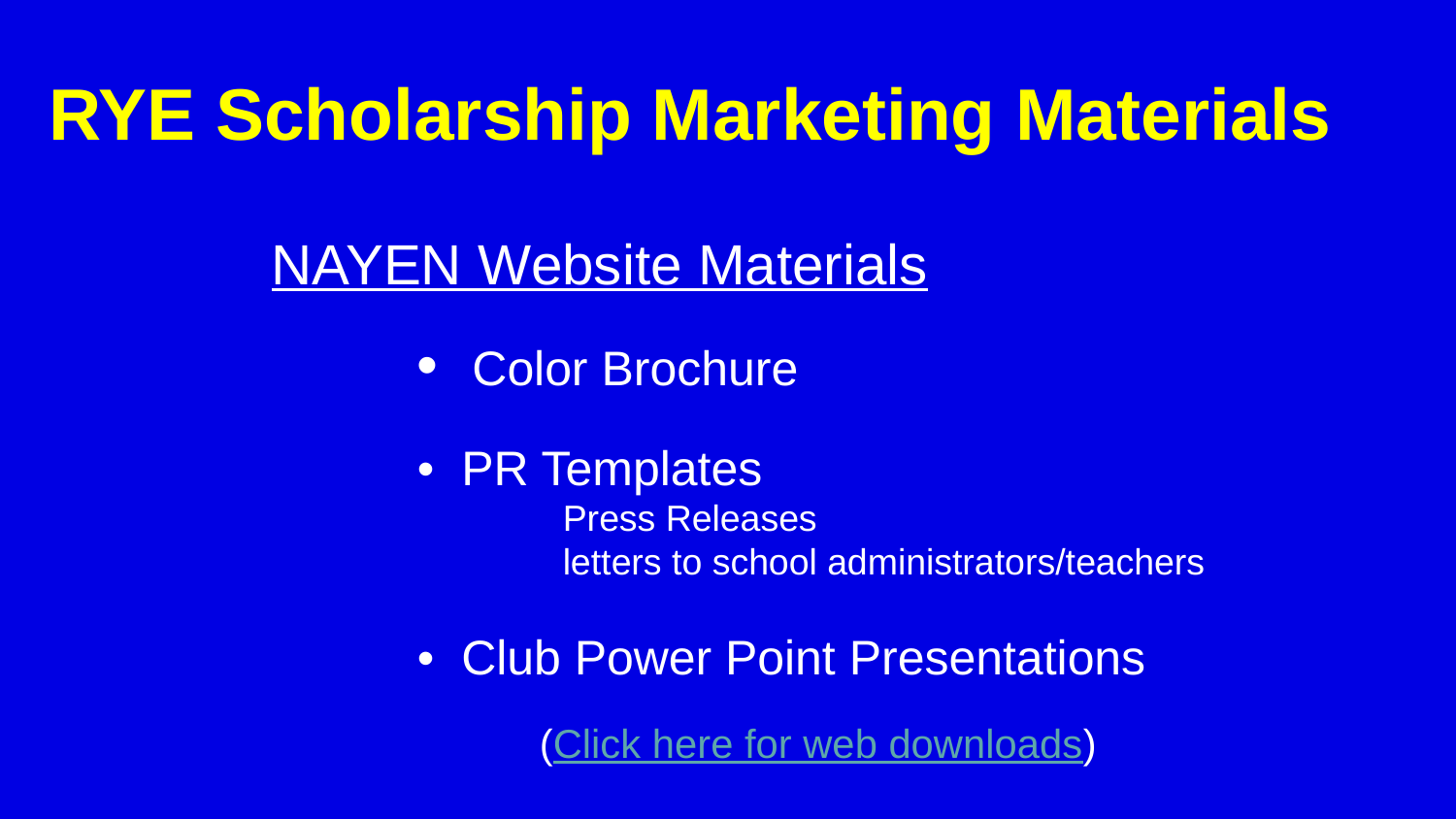

# RYE Scholarship Marketing Materials
NAYEN Website Materials

	•  Color Brochure

	•  PR Templates
               	Press Releases
               	letters to school administrators/teachers

	•  Club Power Point Presentations

                        (Click here for web downloads)